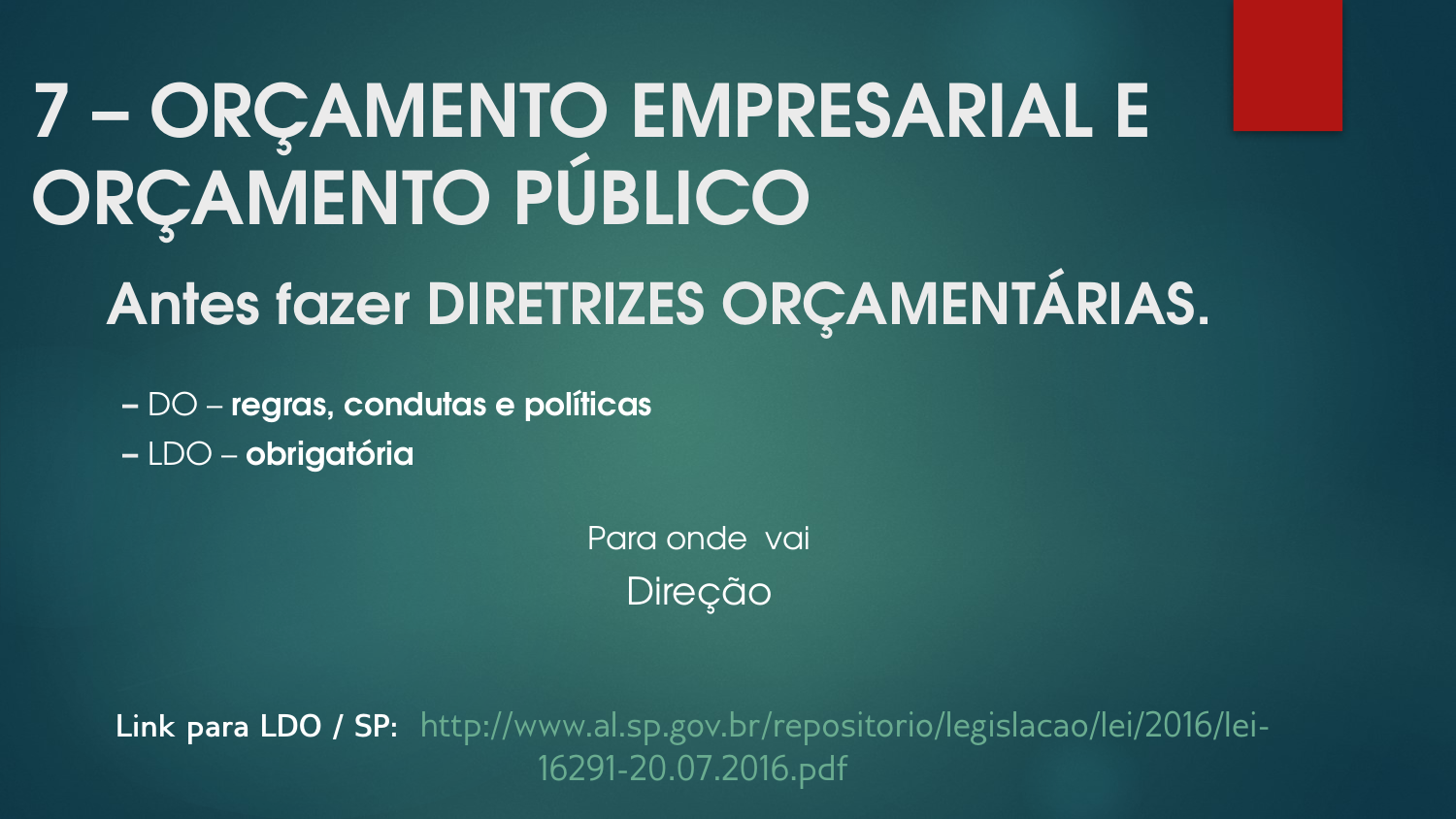

7 – ORÇAMENTO EMPRESARIAL E ORÇAMENTO PÚBLICO
# Antes fazer DIRETRIZES ORÇAMENTÁRIAS.
– DO – regras, condutas e políticas
– LDO – obrigatória

Para onde  vai
Direção
Link para LDO / SP:  http://www.al.sp.gov.br/repositorio/legislacao/lei/2016/lei-16291-20.07.2016.pdf